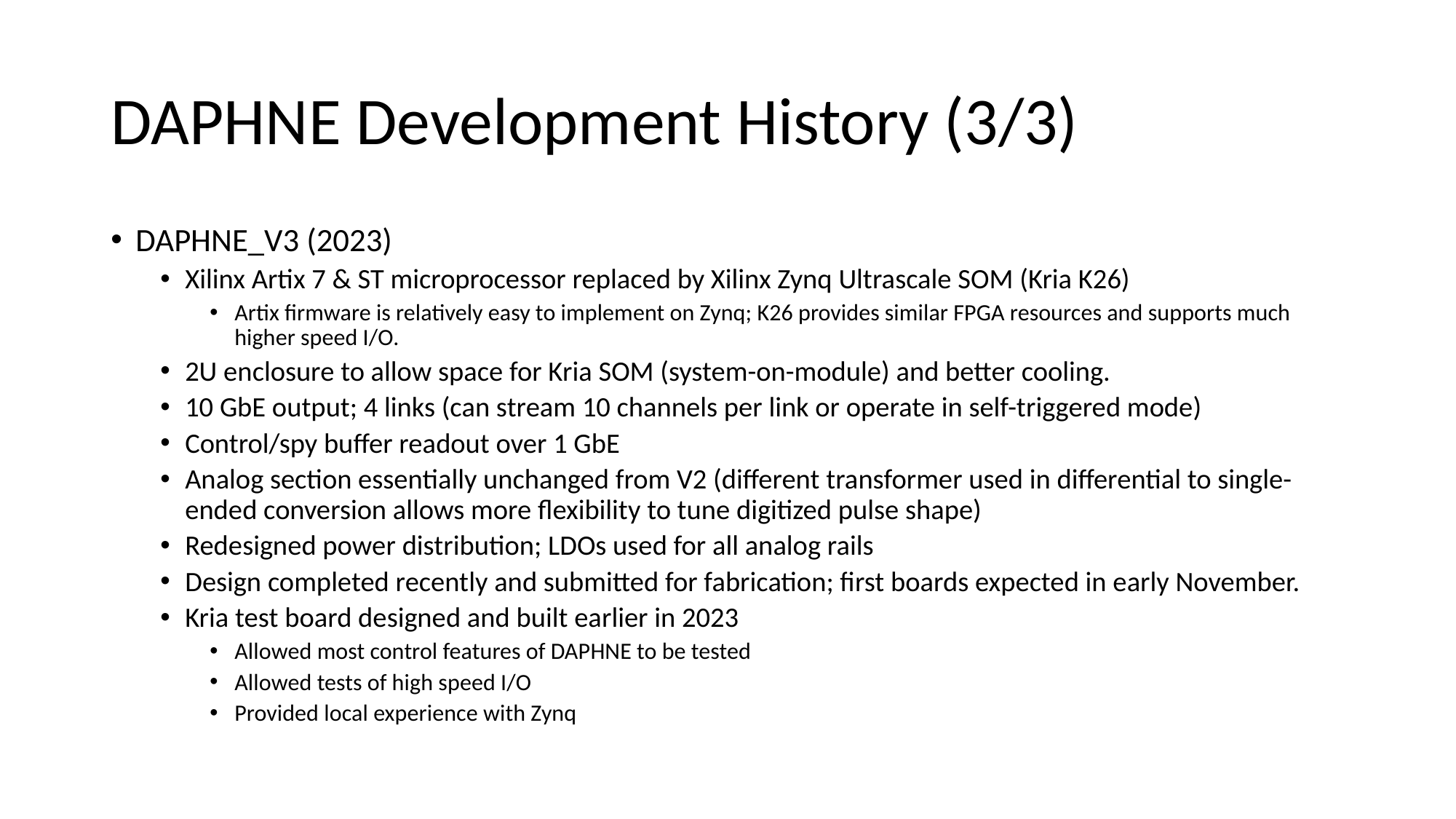

# DAPHNE Development History (3/3)
DAPHNE_V3 (2023)
Xilinx Artix 7 & ST microprocessor replaced by Xilinx Zynq Ultrascale SOM (Kria K26)
Artix firmware is relatively easy to implement on Zynq; K26 provides similar FPGA resources and supports much higher speed I/O.
2U enclosure to allow space for Kria SOM (system-on-module) and better cooling.
10 GbE output; 4 links (can stream 10 channels per link or operate in self-triggered mode)
Control/spy buffer readout over 1 GbE
Analog section essentially unchanged from V2 (different transformer used in differential to single-ended conversion allows more flexibility to tune digitized pulse shape)
Redesigned power distribution; LDOs used for all analog rails
Design completed recently and submitted for fabrication; first boards expected in early November.
Kria test board designed and built earlier in 2023
Allowed most control features of DAPHNE to be tested
Allowed tests of high speed I/O
Provided local experience with Zynq